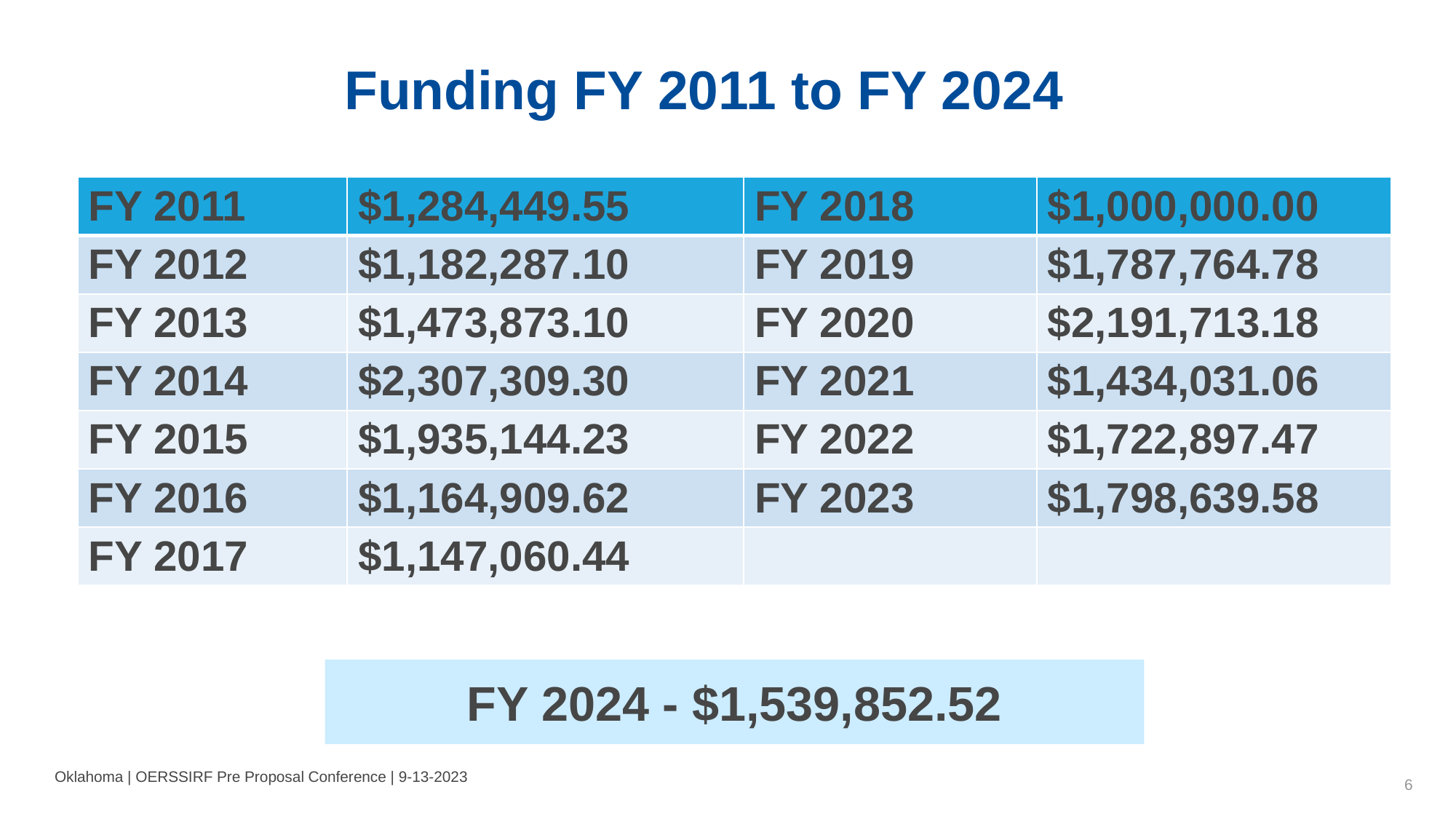

# Funding FY 2011 to FY 2024
| FY 2011 | $1,284,449.55 | FY 2018 | $1,000,000.00 |
| --- | --- | --- | --- |
| FY 2012 | $1,182,287.10 | FY 2019 | $1,787,764.78 |
| FY 2013 | $1,473,873.10 | FY 2020 | $2,191,713.18 |
| FY 2014 | $2,307,309.30 | FY 2021 | $1,434,031.06 |
| FY 2015 | $1,935,144.23 | FY 2022 | $1,722,897.47 |
| FY 2016 | $1,164,909.62 | FY 2023 | $1,798,639.58 |
| FY 2017 | $1,147,060.44 |  |  |
FY 2024 - $1,539,852.52
Oklahoma | OERSSIRF Pre Proposal Conference | 9-13-2023
6